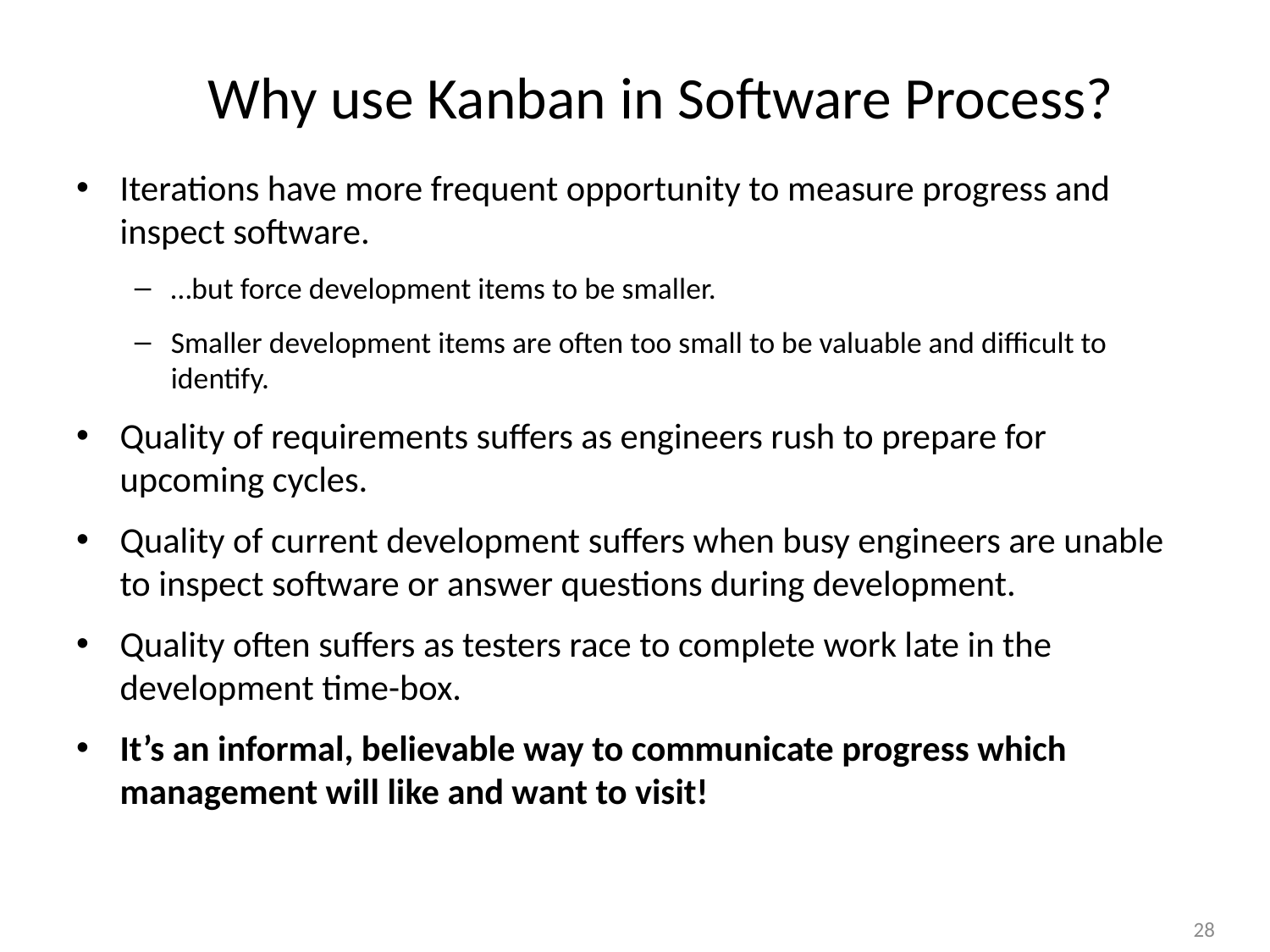

# Why use Kanban in Software Process?
Iterations have more frequent opportunity to measure progress and inspect software.
…but force development items to be smaller.
Smaller development items are often too small to be valuable and difficult to identify.
Quality of requirements suffers as engineers rush to prepare for upcoming cycles.
Quality of current development suffers when busy engineers are unable to inspect software or answer questions during development.
Quality often suffers as testers race to complete work late in the development time-box.
It’s an informal, believable way to communicate progress which management will like and want to visit!